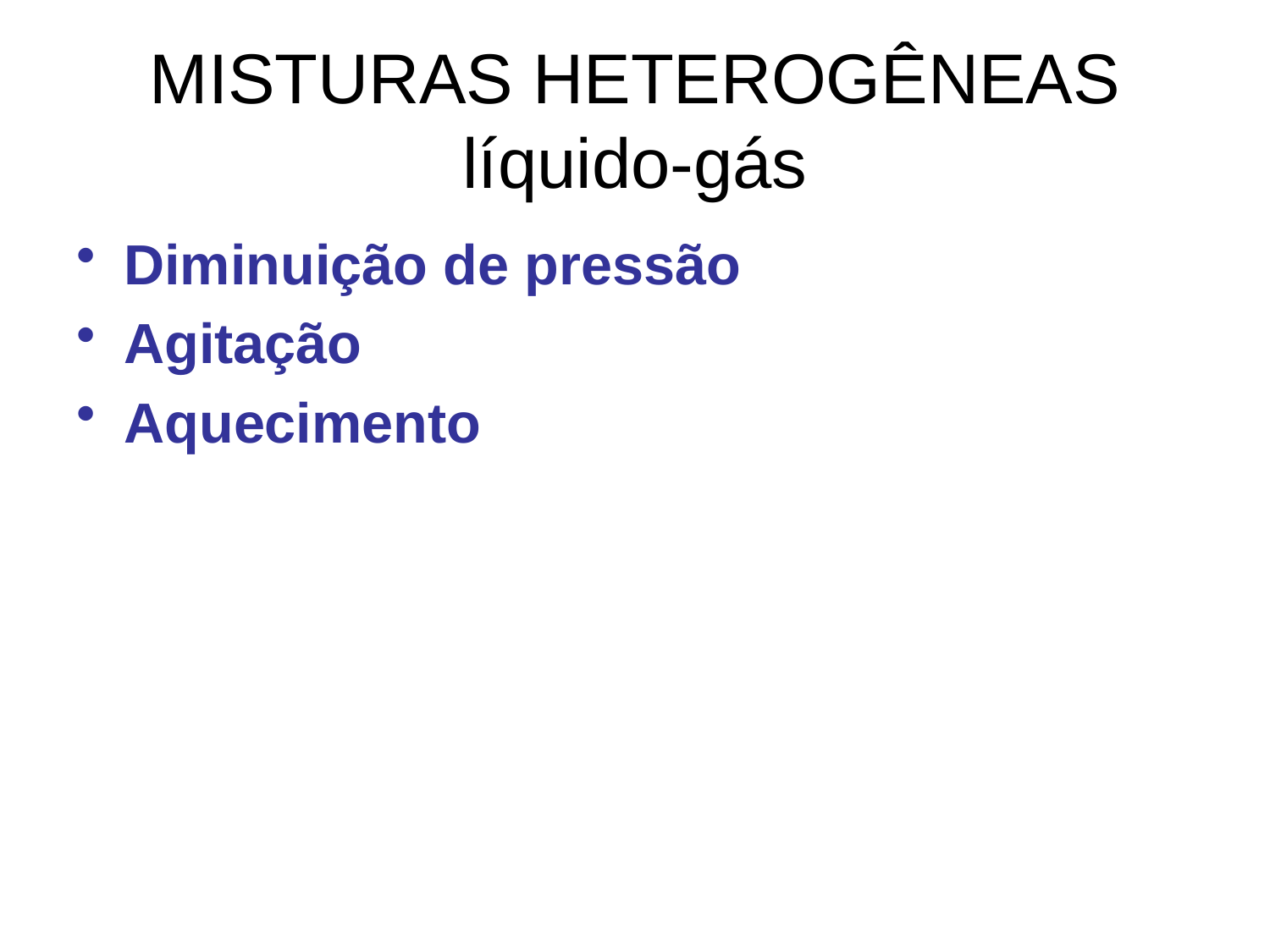

# MISTURAS HETEROGÊNEAS líquido-gás
Diminuição de pressão
Agitação
Aquecimento